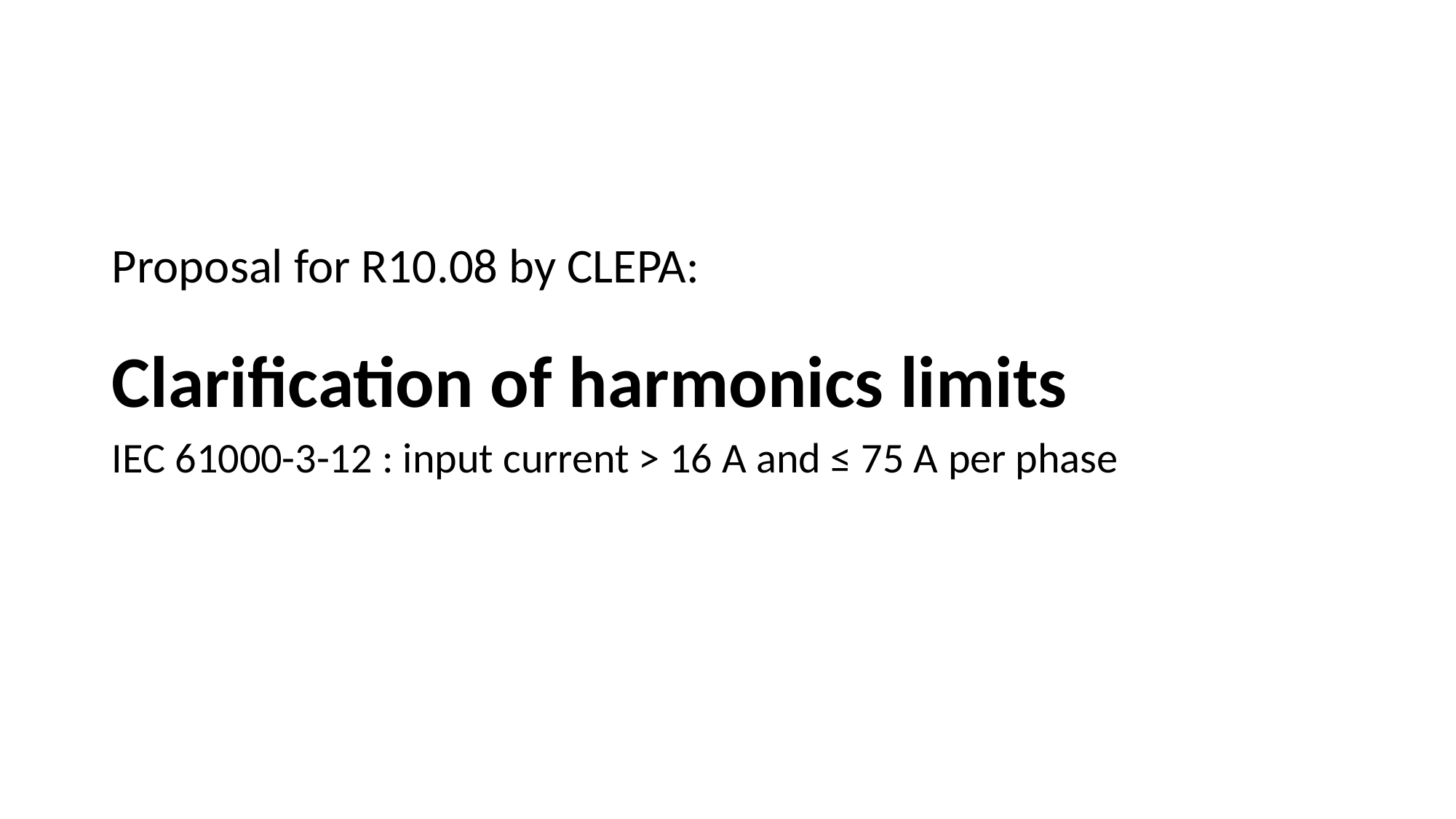

Proposal for R10.08 by CLEPA:
Clarification of harmonics limits
IEC 61000-3-12 : input current > 16 A and ≤ 75 A per phase